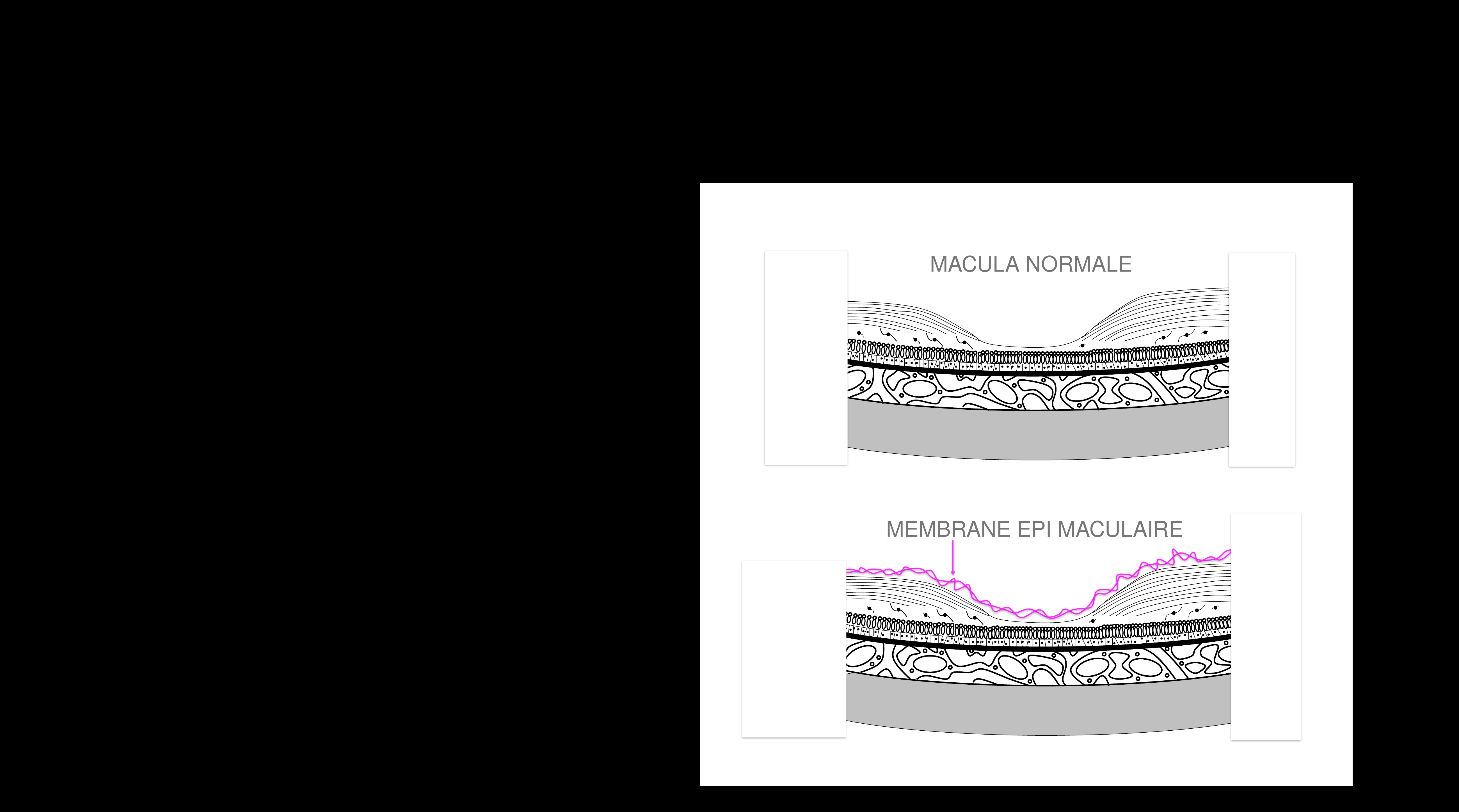

MACULA NORMALE

.

.

.
.
.
.

.

.
.

.
.
.
.

.

.

.

.
.
.
.

.
.
.

.
.

.

.
.
.
.

.
.
.
.

.
.

.

.
.

.
.

.
.
.
.
.
.
.
.
.
.
.
.
.
.
.
.
.
.
.
.

.

.

.
.
.

.

.

MEMBRANE EPI MACULAIRE

.

.

.
.
.
.

.

.
.

.
.
.
.

.

.

.

.
.
.
.

.
.
.

.
.

.

.
.
.
.

.
.
.
.

.
.

.

.
.

.
.

.
.
.
.
.
.
.
.
.
.
.
.
.
.
.
.
.
.
.
.

.

.

.
.
.

.

.